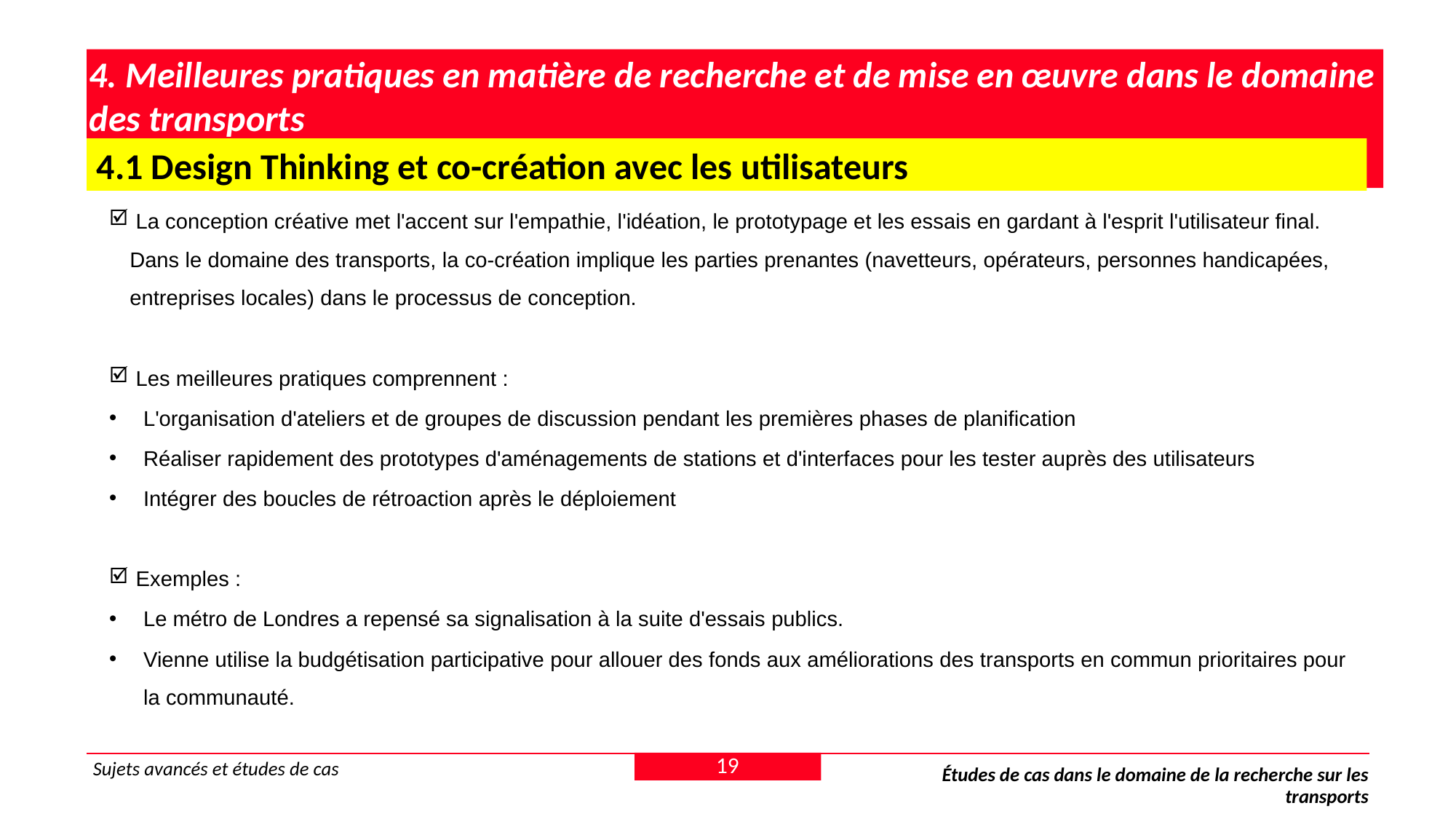

# 4. Meilleures pratiques en matière de recherche et de mise en œuvre dans le domaine des transports
 4.1 Design Thinking et co-création avec les utilisateurs
 La conception créative met l'accent sur l'empathie, l'idéation, le prototypage et les essais en gardant à l'esprit l'utilisateur final. Dans le domaine des transports, la co-création implique les parties prenantes (navetteurs, opérateurs, personnes handicapées, entreprises locales) dans le processus de conception.

 Les meilleures pratiques comprennent :
L'organisation d'ateliers et de groupes de discussion pendant les premières phases de planification
Réaliser rapidement des prototypes d'aménagements de stations et d'interfaces pour les tester auprès des utilisateurs
Intégrer des boucles de rétroaction après le déploiement

 Exemples :
Le métro de Londres a repensé sa signalisation à la suite d'essais publics.
Vienne utilise la budgétisation participative pour allouer des fonds aux améliorations des transports en commun prioritaires pour la communauté.
19
Sujets avancés et études de cas
Études de cas dans le domaine de la recherche sur les transports